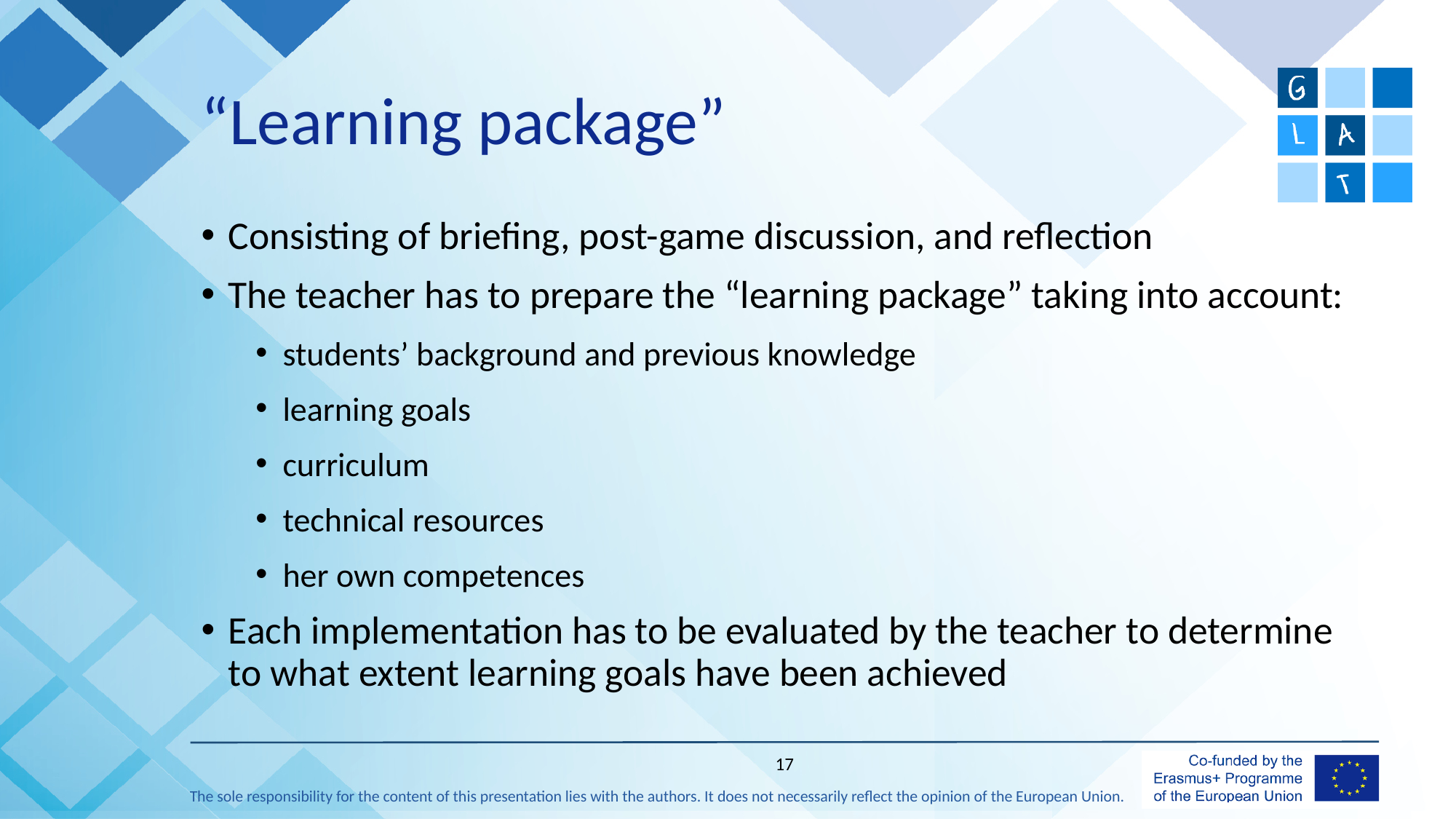

# “Learning package”
Consisting of briefing, post-game discussion, and reflection
The teacher has to prepare the “learning package” taking into account:
students’ background and previous knowledge
learning goals
curriculum
technical resources
her own competences
Each implementation has to be evaluated by the teacher to determine to what extent learning goals have been achieved
17
The sole responsibility for the content of this presentation lies with the authors. It does not necessarily reflect the opinion of the European Union.